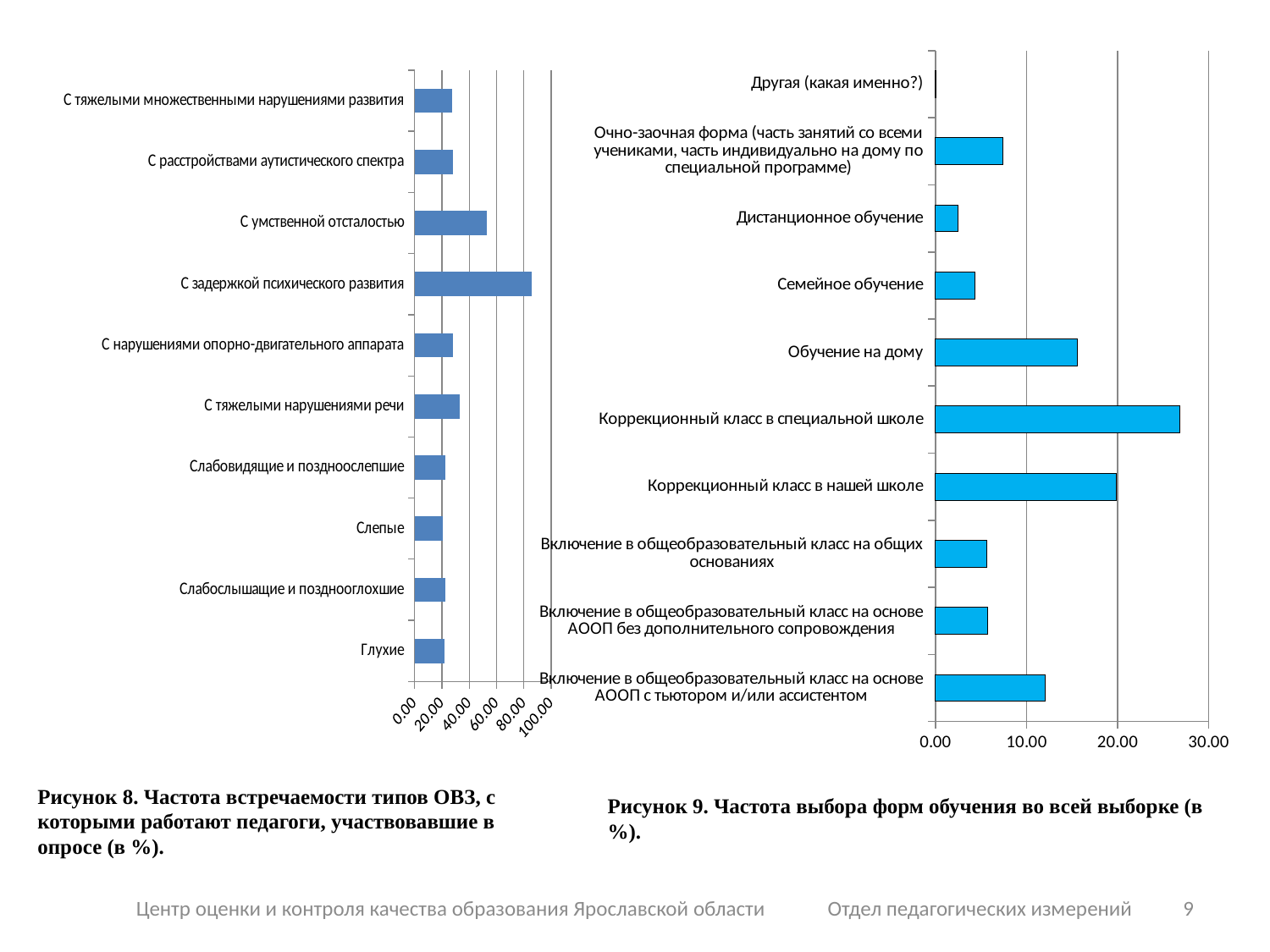

### Chart

| Category |  |
|---|---|
| Включение в общеобразовательный класс на основе АООП с тьютором и/или ассистентом | 12.020860495436763 |
| Включение в общеобразовательный класс на основе АООП без дополнительного сопровождения | 5.697522816166851 |
| Включение в общеобразовательный класс на общих основаниях | 5.684485006518866 |
| Коррекционный класс в нашей школе | 19.856584093872232 |
| Коррекционный класс в специальной школе | 26.857887874837033 |
| Обучение на дому | 15.606258148630998 |
| Семейное обучение | 4.3415906127770505 |
| Дистанционное обучение | 2.4380704041720977 |
| Очно-заочная форма (часть занятий со всеми учениками, часть индивидуально на дому по специальной программе) | 7.4315514993481395 |
| Другая (какая именно?) | 0.0651890482398957 |

### Chart

| Category |  |
|---|---|
| Глухие | 22.116603295310533 |
| Слабослышащие и позднооглохшие | 22.686945500633712 |
| Слепые | 20.53231939163498 |
| Слабовидящие и поздноослепшие | 22.623574144486735 |
| С тяжелыми нарушениями речи | 33.20659062103931 |
| С нарушениями опорно-двигательного аппарата | 27.82002534854246 |
| С задержкой психического развития | 85.61470215462577 |
| С умственной отсталостью | 52.851711026615945 |
| С расстройствами аутистического спектра | 28.390367553865627 |
| С тяжелыми множественными нарушениями развития | 27.24968314321923 |
Рисунок 8. Частота встречаемости типов ОВЗ, с которыми работают педагоги, участвовавшие в опросе (в %).
Рисунок 9. Частота выбора форм обучения во всей выборке (в %).
Центр оценки и контроля качества образования Ярославской области             Отдел педагогических измерений
9